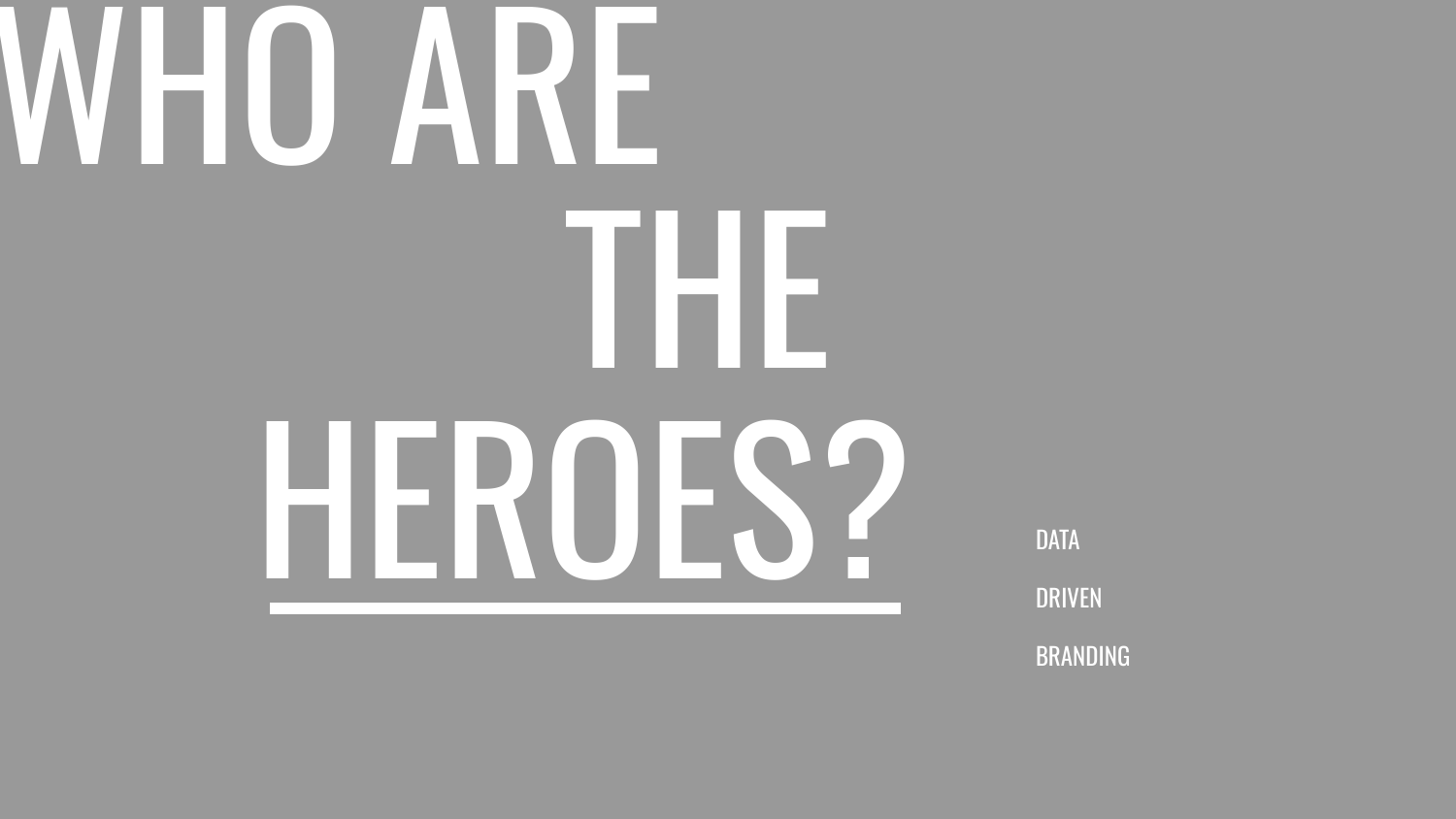

WHO ARE
THE
HEROES?
DATA

DRIVEN

BRANDING